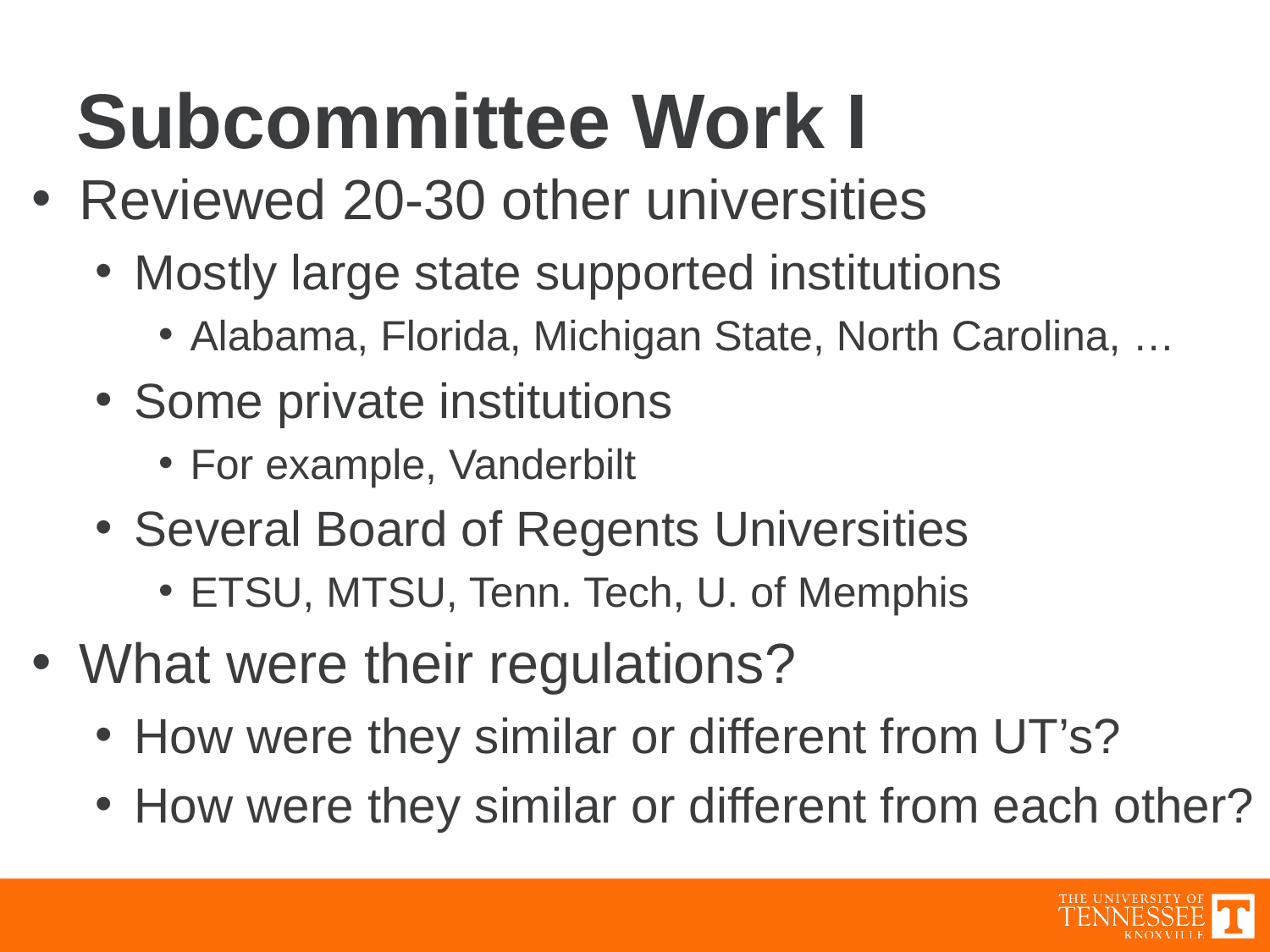

# Subcommittee Work I
Reviewed 20-30 other universities
Mostly large state supported institutions
Alabama, Florida, Michigan State, North Carolina, …
Some private institutions
For example, Vanderbilt
Several Board of Regents Universities
ETSU, MTSU, Tenn. Tech, U. of Memphis
What were their regulations?
How were they similar or different from UT’s?
How were they similar or different from each other?